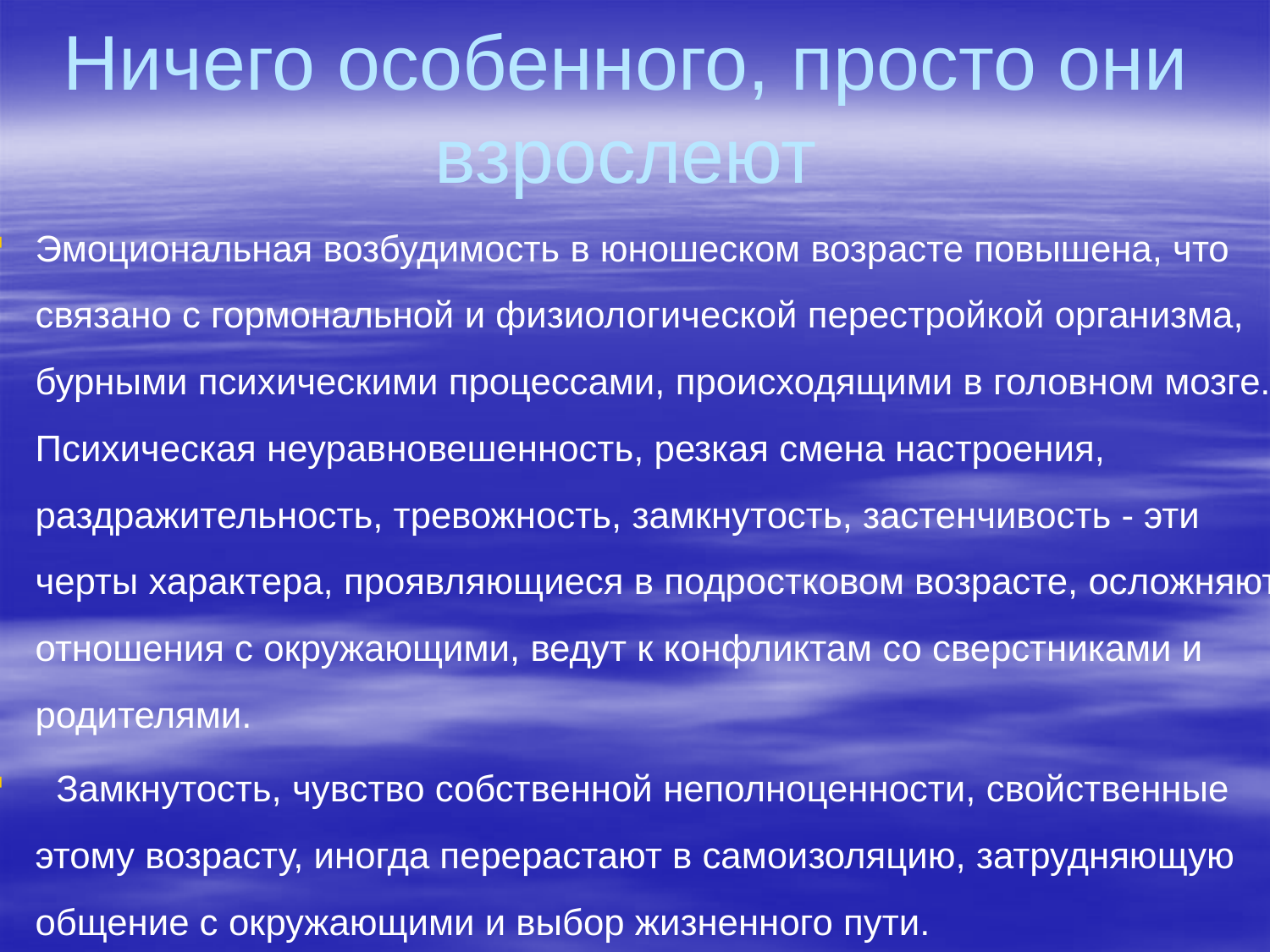

# Ничего особенного, просто они взрослеют
Эмоциональная возбудимость в юношеском возрасте повышена, что связано с гормональной и физиологической перестройкой организма, бурными психическими процессами, происходящими в головном мозге. Психическая неуравновешенность, резкая смена настроения, раздражительность, тревожность, замкнутость, застенчивость - эти черты характера, проявляющиеся в подростковом возрасте, осложняют отношения с окружающими, ведут к конфликтам со сверстниками и родителями.
  Замкнутость, чувство собственной неполноценности, свойственные этому возрасту, иногда перерастают в самоизоляцию, затрудняющую общение с окружающими и выбор жизненного пути.